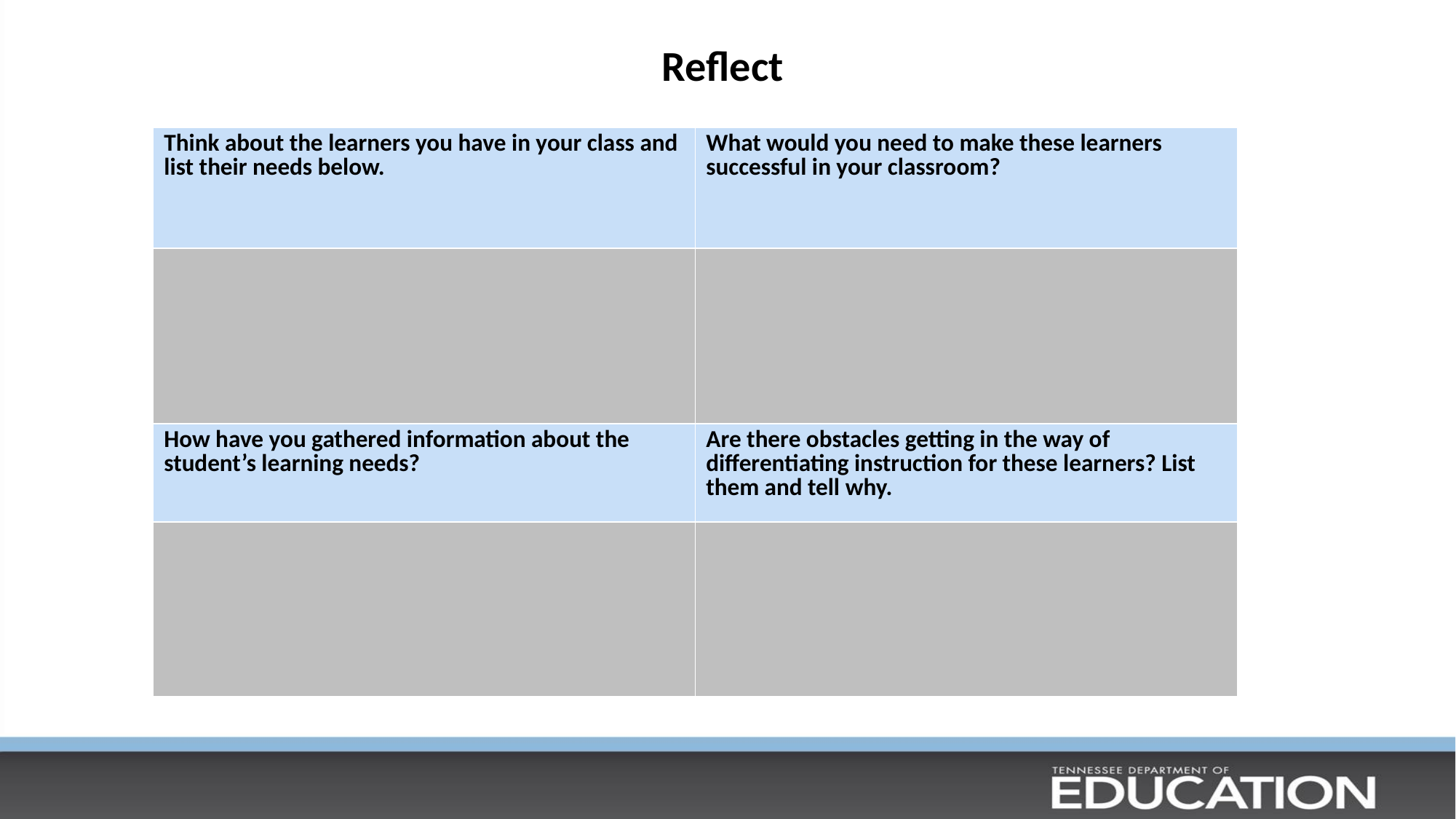

# Reflect
| Think about the learners you have in your class and list their needs below. | What would you need to make these learners successful in your classroom? |
| --- | --- |
|  |  |
| How have you gathered information about the student’s learning needs? | Are there obstacles getting in the way of differentiating instruction for these learners? List them and tell why. |
|  |  |